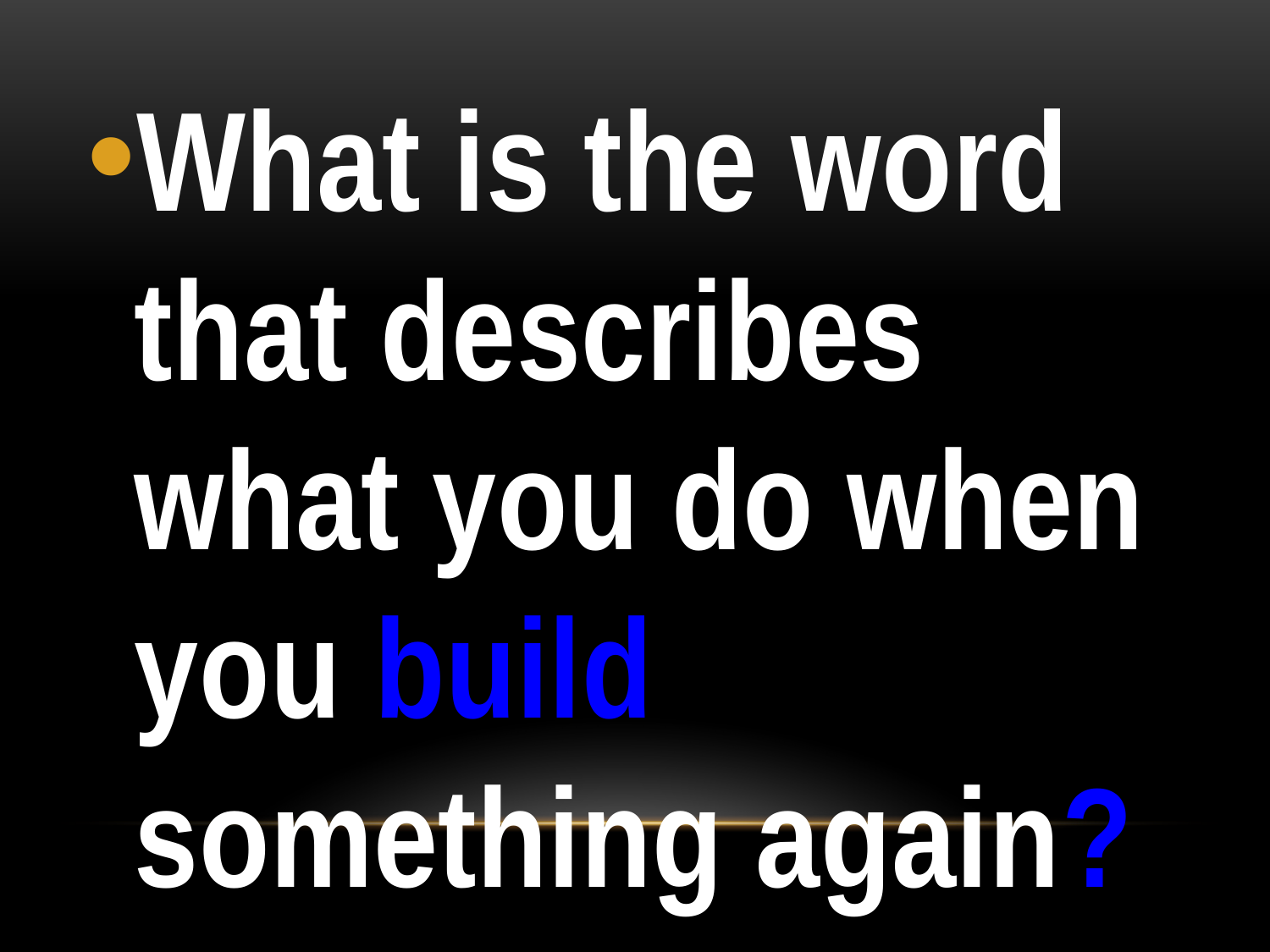

#
What is the word that describes what you do when you build something again?